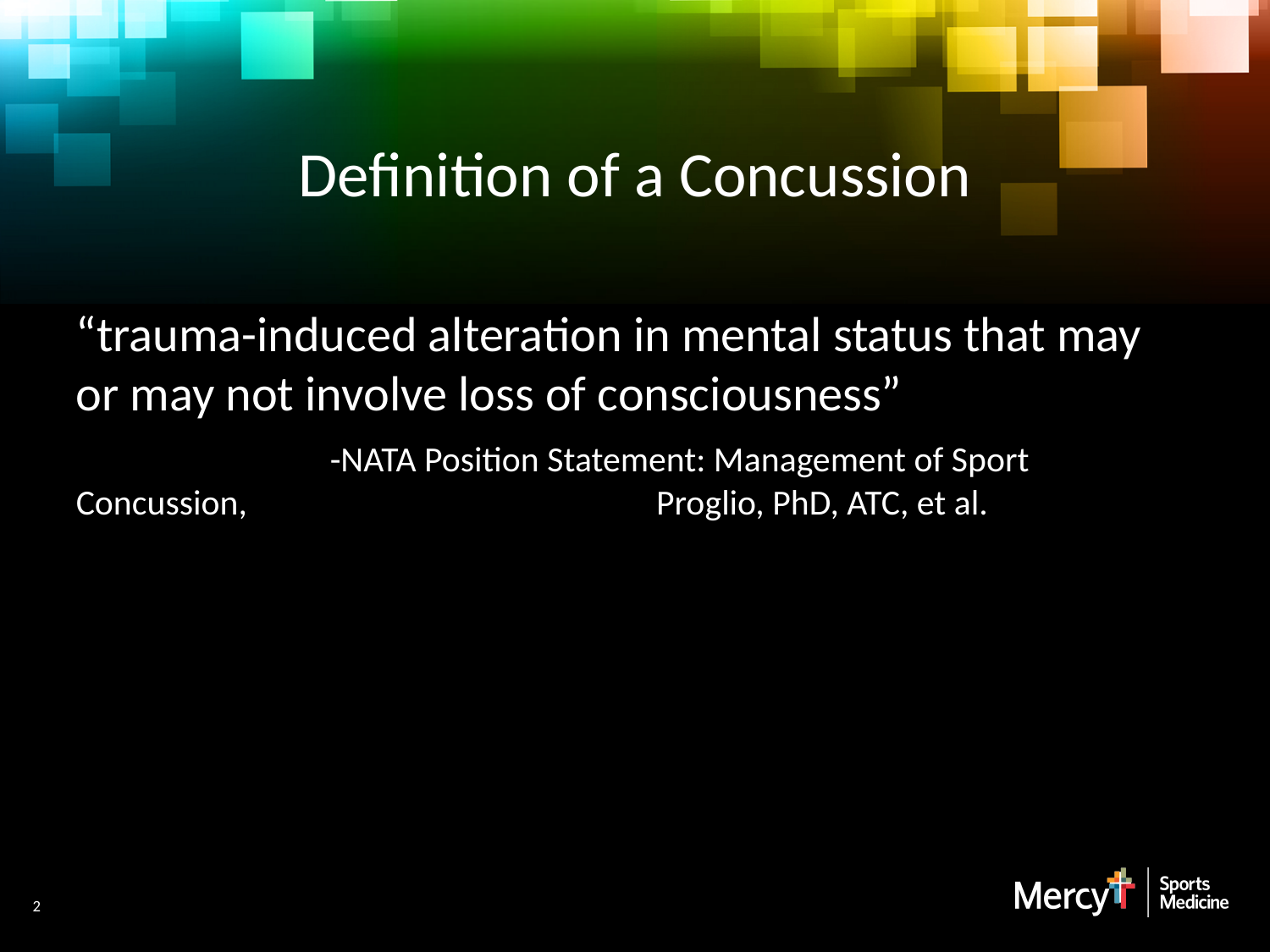

# Definition of a Concussion

“trauma-induced alteration in mental status that may or may not involve loss of consciousness”
		-NATA Position Statement: Management of Sport Concussion, 			         Proglio, PhD, ATC, et al.